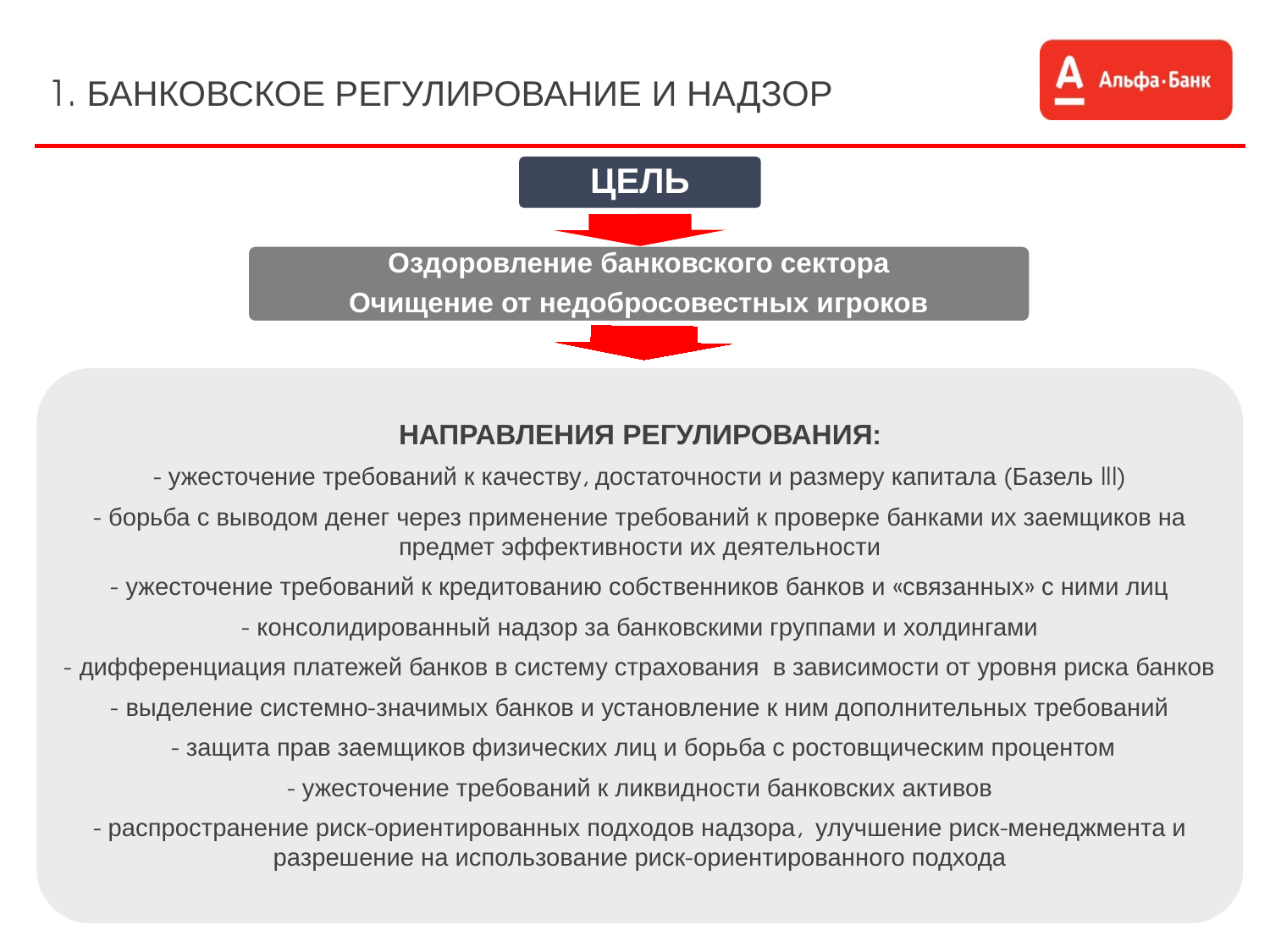

# 1. БАНКОВСКОЕ РЕГУЛИРОВАНИЕ И НАДЗОР
ЦЕЛЬ

Оздоровление банковского сектора
Очищение от недобросовестных игроков

НАПРАВЛЕНИЯ РЕГУЛИРОВАНИЯ:
- ужесточение требований к качеству, достаточности и размеру капитала (Базель III)
- борьба с выводом денег через применение требований к проверке банками их заемщиков на предмет эффективности их деятельности
- ужесточение требований к кредитованию собственников банков и «связанных» с ними лиц
- консолидированный надзор за банковскими группами и холдингами
- дифференциация платежей банков в систему страхования  в зависимости от уровня риска банков
- выделение системно-значимых банков и установление к ним дополнительных требований
 - защита прав заемщиков физических лиц и борьба с ростовщическим процентом
- ужесточение требований к ликвидности банковских активов
- распространение риск-ориентированных подходов надзора,  улучшение риск-менеджмента и разрешение на использование риск-ориентированного подхода